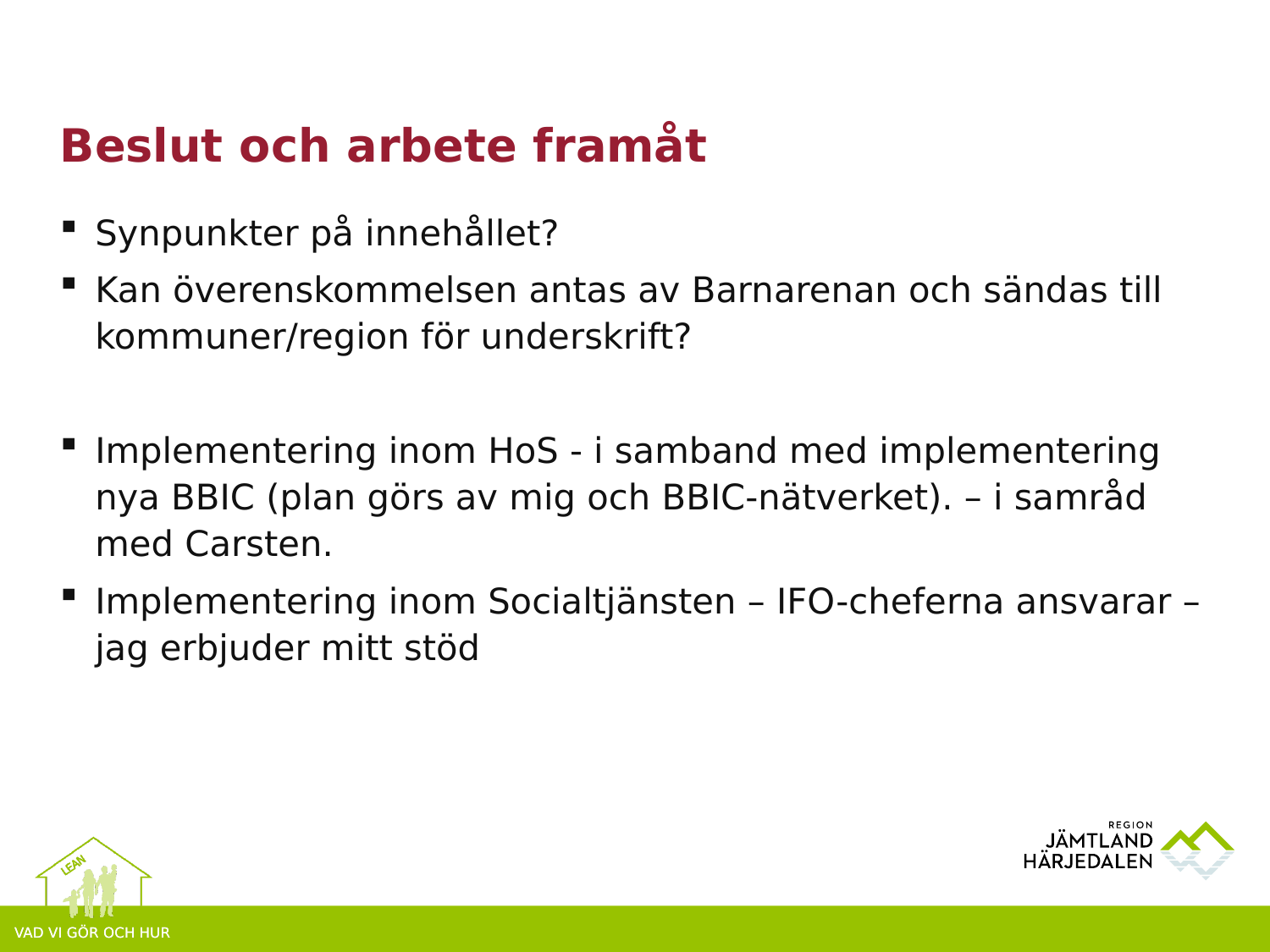

# Beslut och arbete framåt
Synpunkter på innehållet?
Kan överenskommelsen antas av Barnarenan och sändas till kommuner/region för underskrift?

Implementering inom HoS - i samband med implementering nya BBIC (plan görs av mig och BBIC-nätverket). – i samråd med Carsten.
Implementering inom Socialtjänsten – IFO-cheferna ansvarar – jag erbjuder mitt stöd